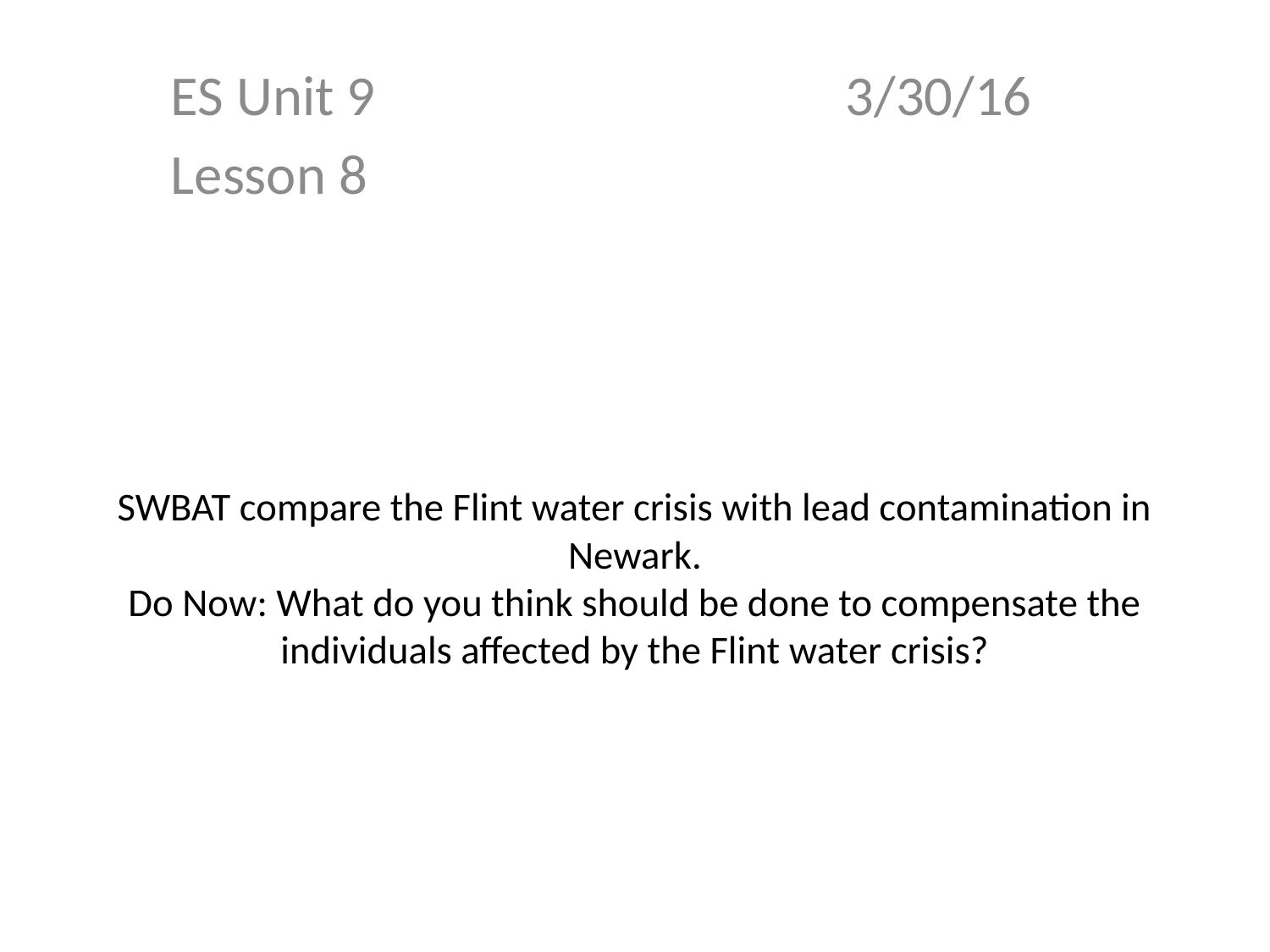

ES Unit 9                                     3/30/16
Lesson 8
# SWBAT compare the Flint water crisis with lead contamination in Newark. Do Now: What do you think should be done to compensate the individuals affected by the Flint water crisis?